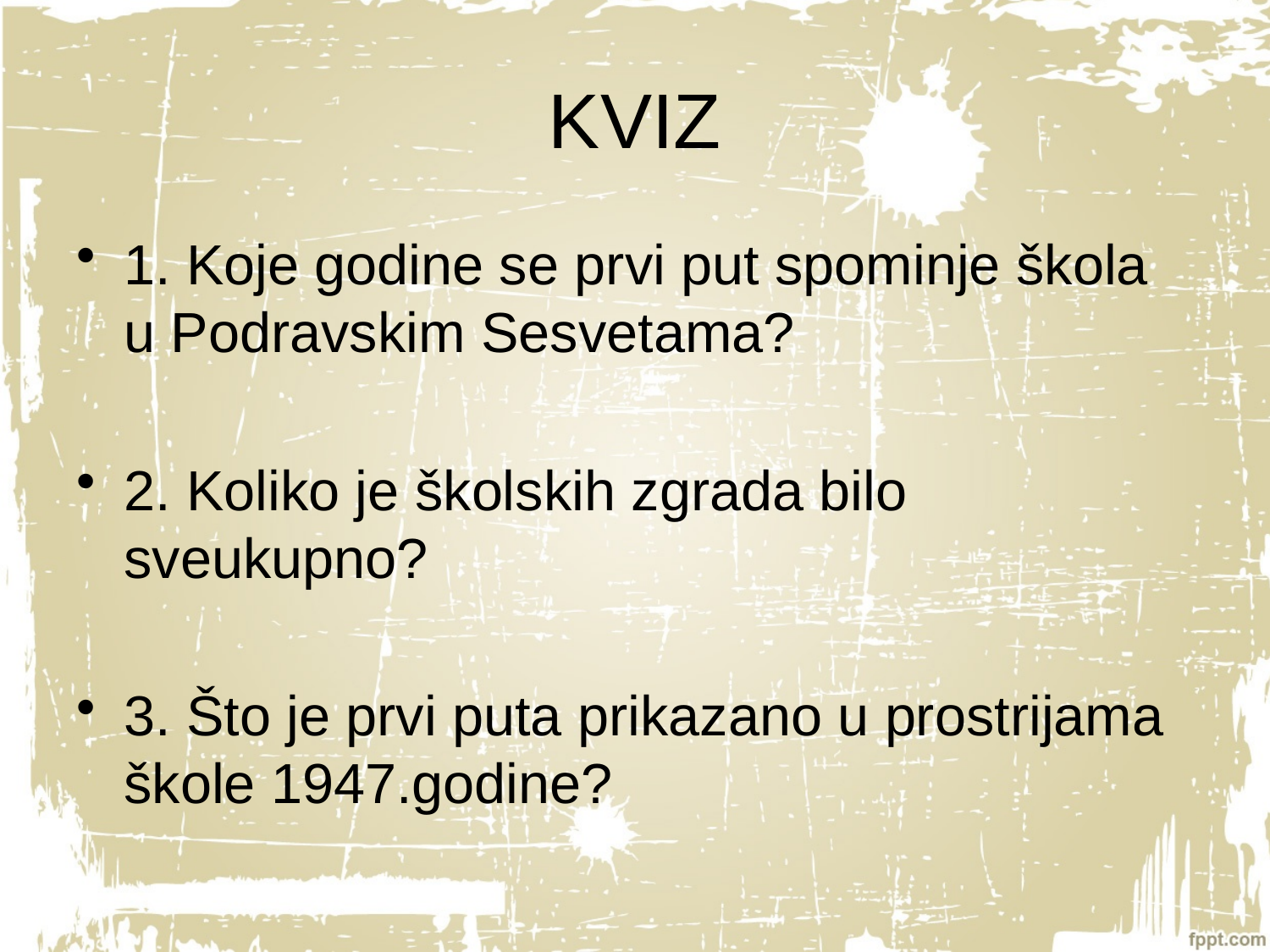

# KVIZ
1. Koje godine se prvi put spominje škola u Podravskim Sesvetama?

2. Koliko je školskih zgrada bilo sveukupno?

3. Što je prvi puta prikazano u prostrijama škole 1947.godine?